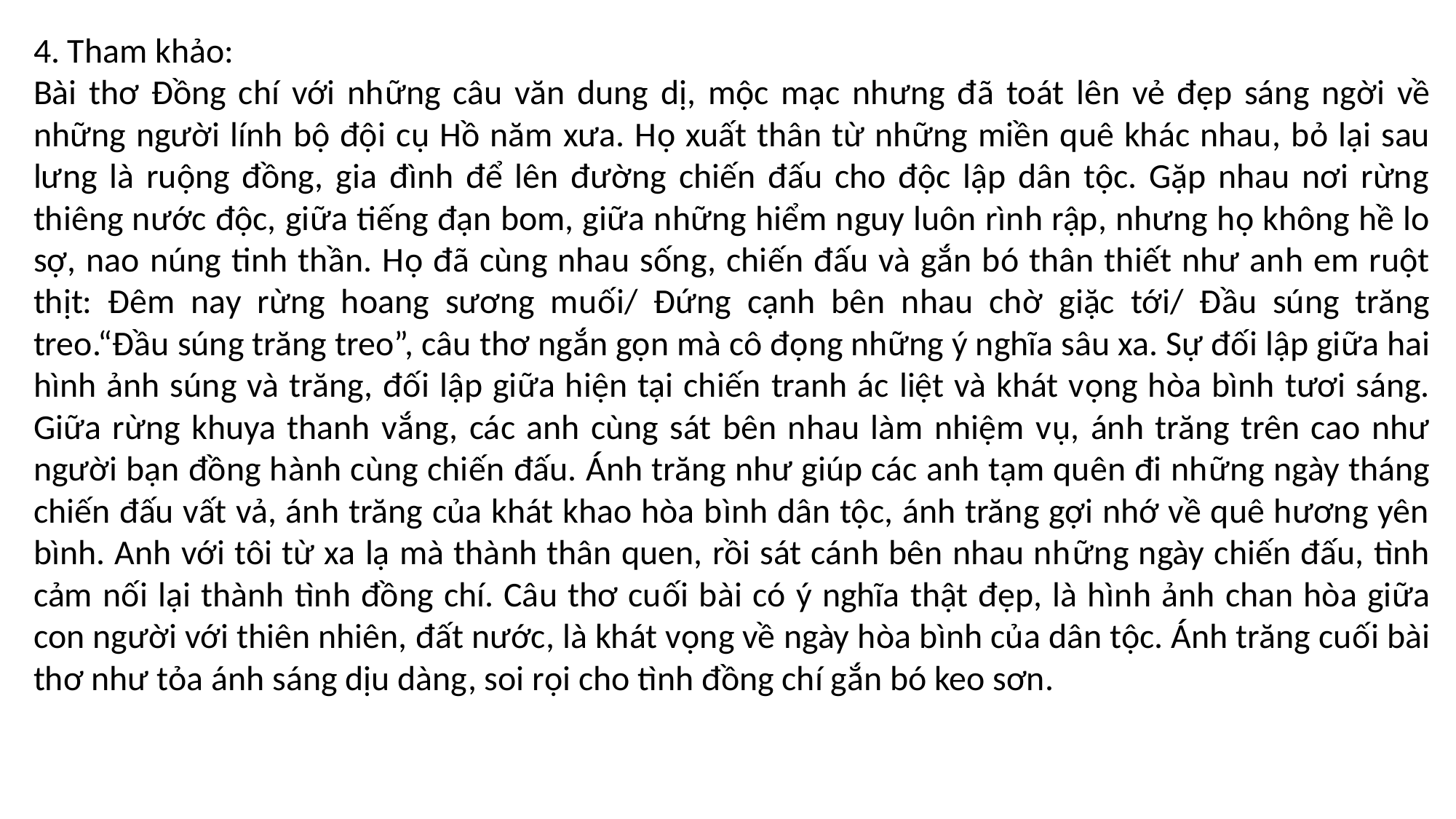

4. Tham khảo:
Bài thơ Đồng chí với những câu văn dung dị, mộc mạc nhưng đã toát lên vẻ đẹp sáng ngời về những người lính bộ đội cụ Hồ năm xưa. Họ xuất thân từ những miền quê khác nhau, bỏ lại sau lưng là ruộng đồng, gia đình để lên đường chiến đấu cho độc lập dân tộc. Gặp nhau nơi rừng thiêng nước độc, giữa tiếng đạn bom, giữa những hiểm nguy luôn rình rập, nhưng họ không hề lo sợ, nao núng tinh thần. Họ đã cùng nhau sống, chiến đấu và gắn bó thân thiết như anh em ruột thịt: Đêm nay rừng hoang sương muối/ Đứng cạnh bên nhau chờ giặc tới/ Đầu súng trăng treo.“Đầu súng trăng treo”, câu thơ ngắn gọn mà cô đọng những ý nghĩa sâu xa. Sự đối lập giữa hai hình ảnh súng và trăng, đối lập giữa hiện tại chiến tranh ác liệt và khát vọng hòa bình tươi sáng. Giữa rừng khuya thanh vắng, các anh cùng sát bên nhau làm nhiệm vụ, ánh trăng trên cao như người bạn đồng hành cùng chiến đấu. Ánh trăng như giúp các anh tạm quên đi những ngày tháng chiến đấu vất vả, ánh trăng của khát khao hòa bình dân tộc, ánh trăng gợi nhớ về quê hương yên bình. Anh với tôi từ xa lạ mà thành thân quen, rồi sát cánh bên nhau những ngày chiến đấu, tình cảm nối lại thành tình đồng chí. Câu thơ cuối bài có ý nghĩa thật đẹp, là hình ảnh chan hòa giữa con người với thiên nhiên, đất nước, là khát vọng về ngày hòa bình của dân tộc. Ánh trăng cuối bài thơ như tỏa ánh sáng dịu dàng, soi rọi cho tình đồng chí gắn bó keo sơn.